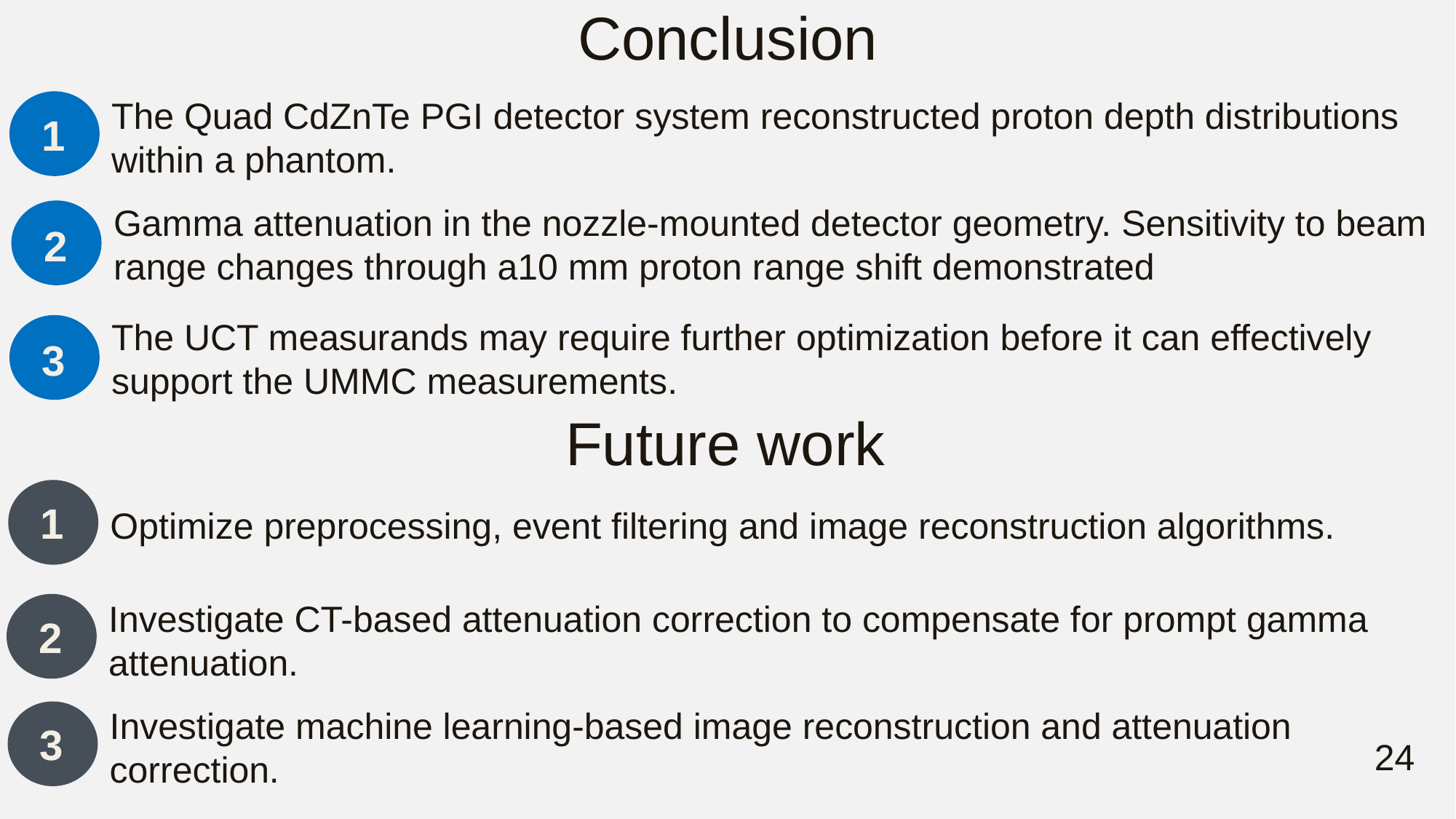

Conclusion

1
The Quad CdZnTe PGI detector system reconstructed proton depth distributions within a phantom.
Gamma attenuation in the nozzle-mounted detector geometry. Sensitivity to beam range changes through a10 mm proton range shift demonstrated

2
The UCT measurands may require further optimization before it can effectively support the UMMC measurements.

3
Future work

1
Optimize preprocessing, event filtering and image reconstruction algorithms.

2
Investigate CT-based attenuation correction to compensate for prompt gamma attenuation.

3
Investigate machine learning-based image reconstruction and attenuation correction.
24